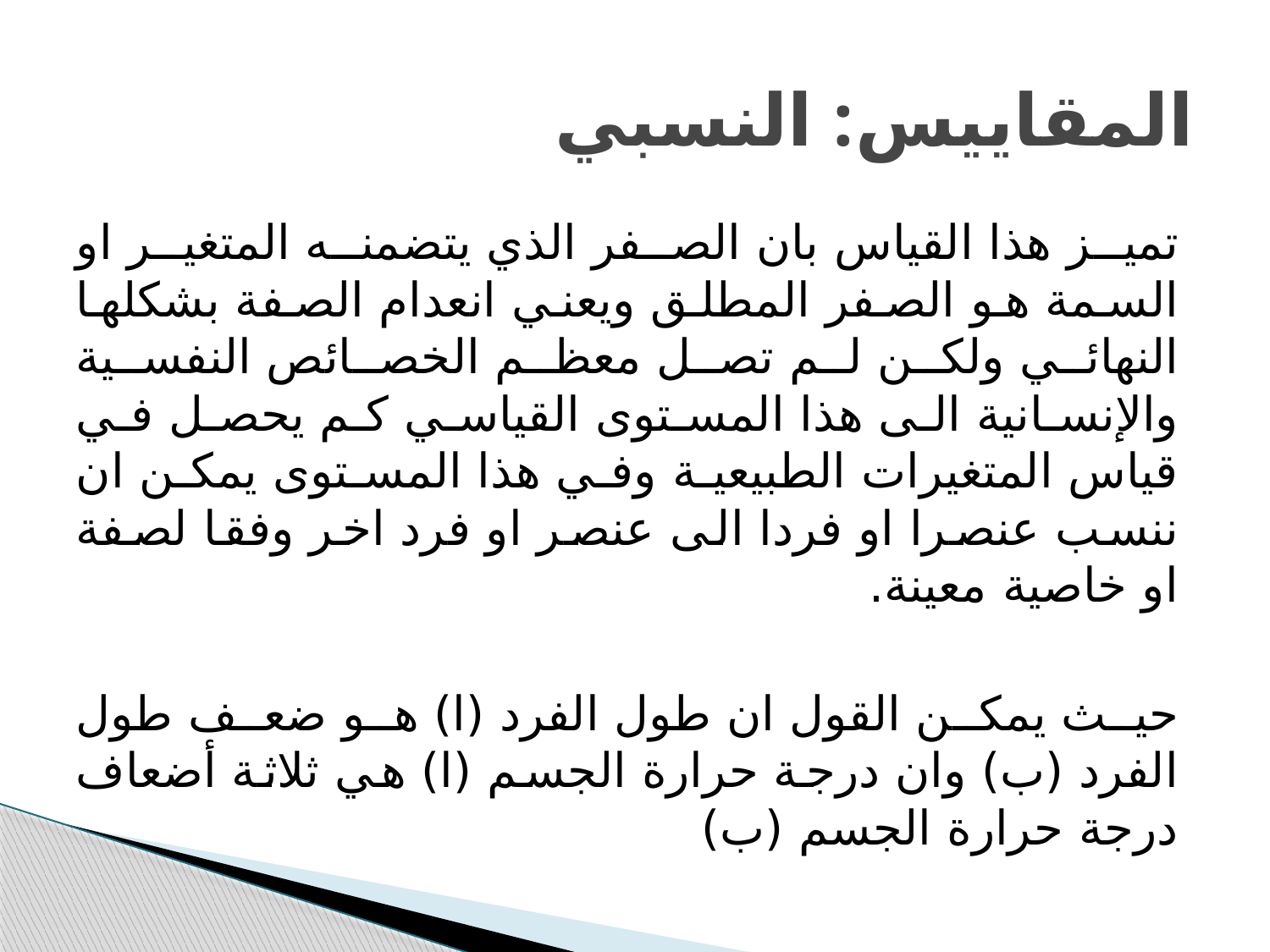

# المقاييس: النسبي
تميز هذا القياس بان الصفر الذي يتضمنه المتغير او السمة هو الصفر المطلق ويعني انعدام الصفة بشكلها النهائي ولكن لم تصل معظم الخصائص النفسية والإنسانية الى هذا المستوى القياسي كم يحصل في قياس المتغيرات الطبيعية وفي هذا المستوى يمكن ان ننسب عنصرا او فردا الى عنصر او فرد اخر وفقا لصفة او خاصية معينة.

حيث يمكن القول ان طول الفرد (ا) هو ضعف طول الفرد (ب) وان درجة حرارة الجسم (ا) هي ثلاثة أضعاف درجة حرارة الجسم (ب)